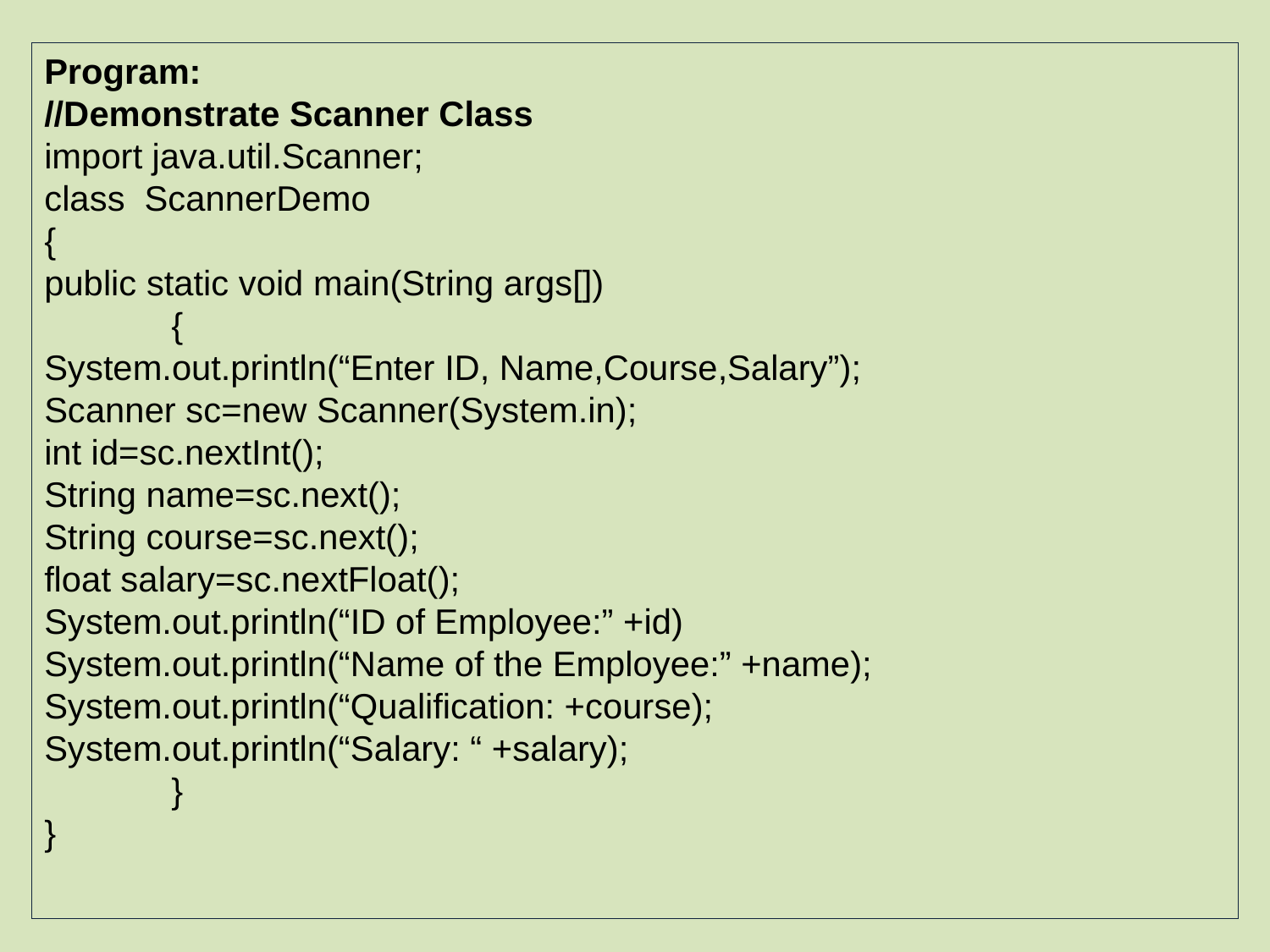

Program:
//Demonstrate Scanner Class
import java.util.Scanner;
class  ScannerDemo
{
public static void main(String args[])
	{
System.out.println(“Enter ID, Name,Course,Salary”);
Scanner sc=new Scanner(System.in);
int id=sc.nextInt();
String name=sc.next();
String course=sc.next();
float salary=sc.nextFloat();
System.out.println(“ID of Employee:” +id)
System.out.println(“Name of the Employee:” +name);
System.out.println(“Qualification: +course);
System.out.println(“Salary: “ +salary);
	}
}